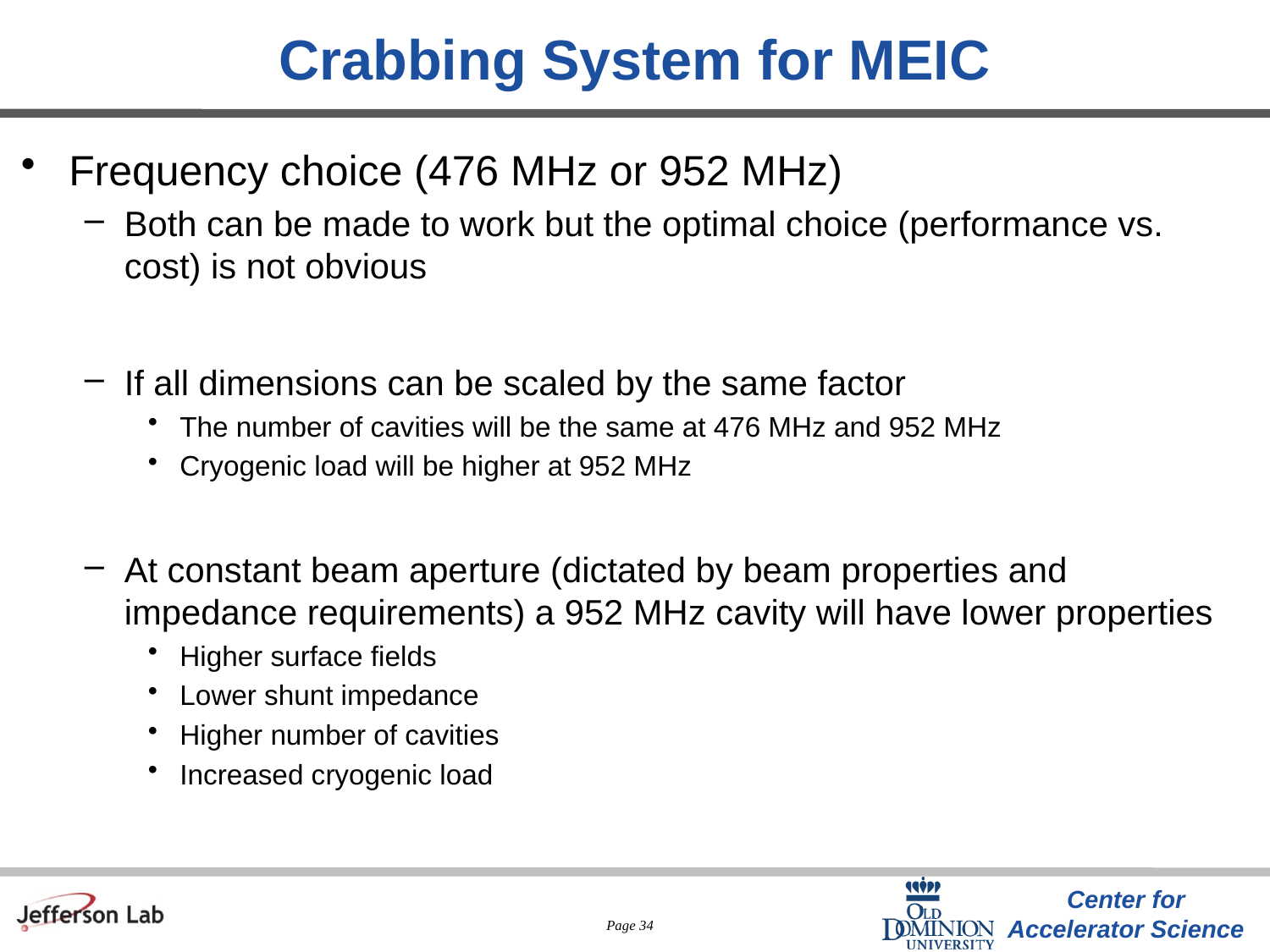

# Crabbing System for MEIC
Frequency choice (476 MHz or 952 MHz)
Both can be made to work but the optimal choice (performance vs. cost) is not obvious

If all dimensions can be scaled by the same factor
The number of cavities will be the same at 476 MHz and 952 MHz
Cryogenic load will be higher at 952 MHz

At constant beam aperture (dictated by beam properties and impedance requirements) a 952 MHz cavity will have lower properties
Higher surface fields
Lower shunt impedance
Higher number of cavities
Increased cryogenic load